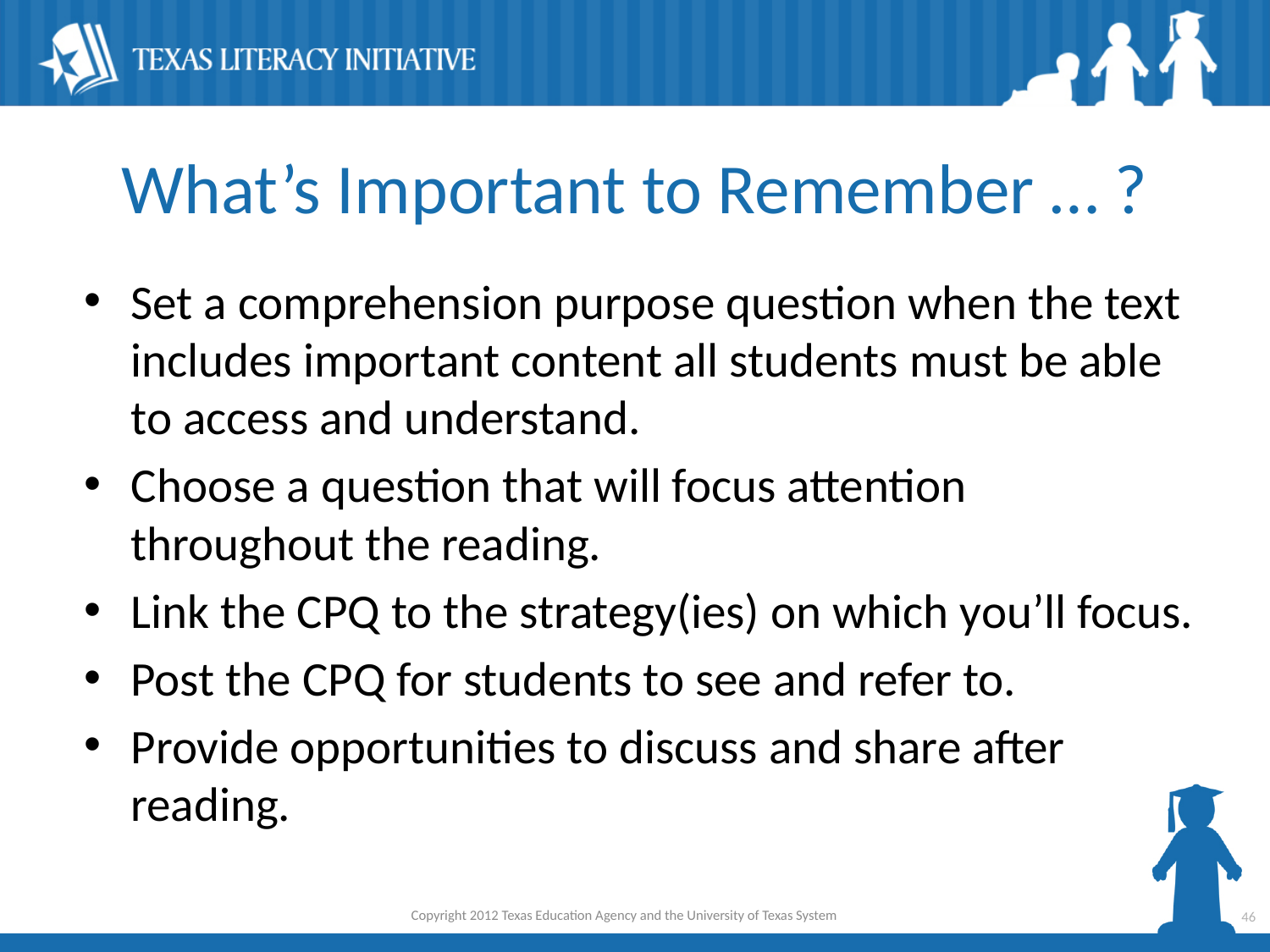

# What’s Important to Remember … ?
Set a comprehension purpose question when the text includes important content all students must be able to access and understand.
Choose a question that will focus attention throughout the reading.
Link the CPQ to the strategy(ies) on which you’ll focus.
Post the CPQ for students to see and refer to.
Provide opportunities to discuss and share after reading.

Copyright 2012 Texas Education Agency and the University of Texas System
46